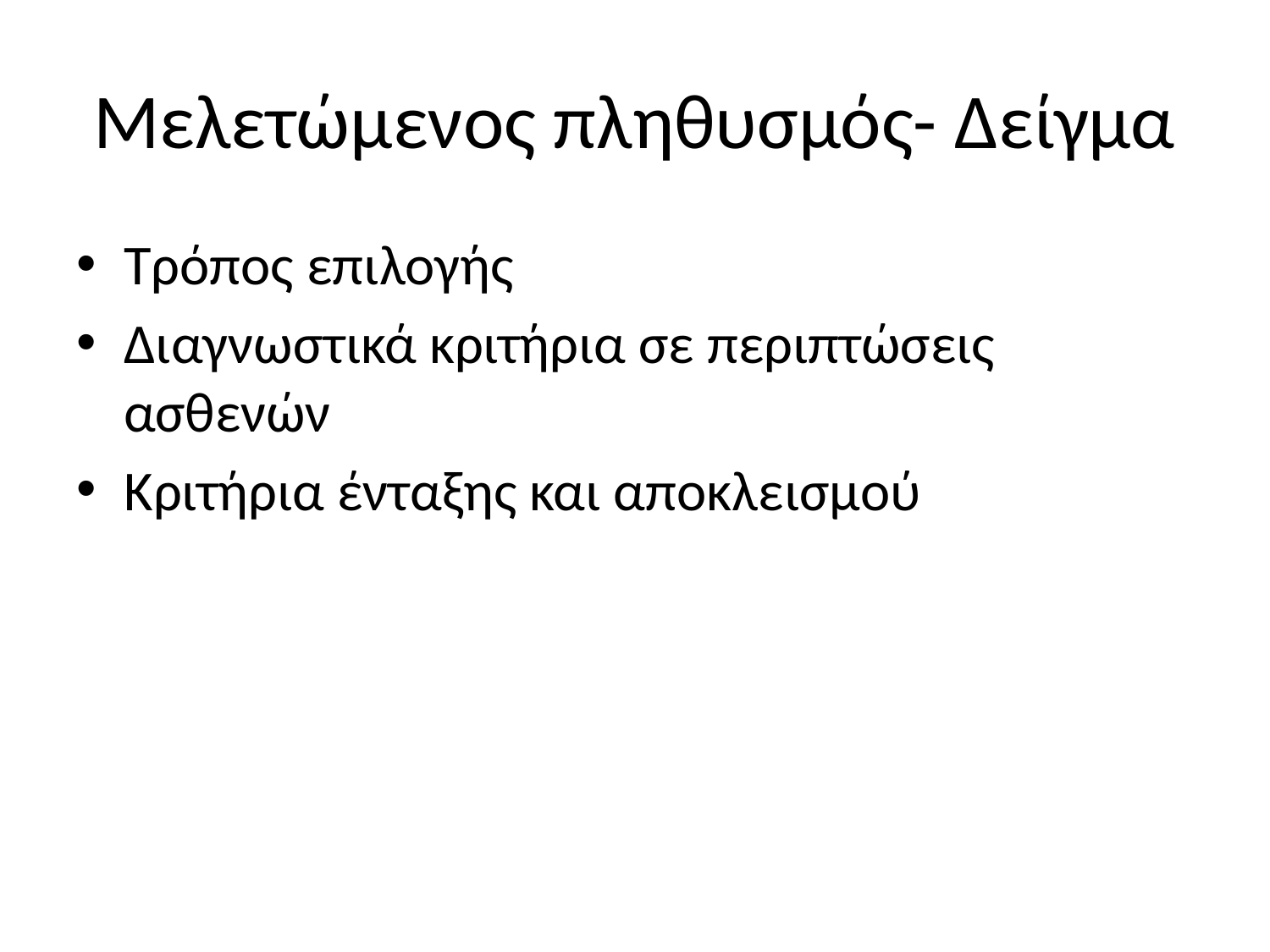

# Μελετώμενος πληθυσμός- Δείγμα
Τρόπος επιλογής
Διαγνωστικά κριτήρια σε περιπτώσεις ασθενών
Κριτήρια ένταξης και αποκλεισμού